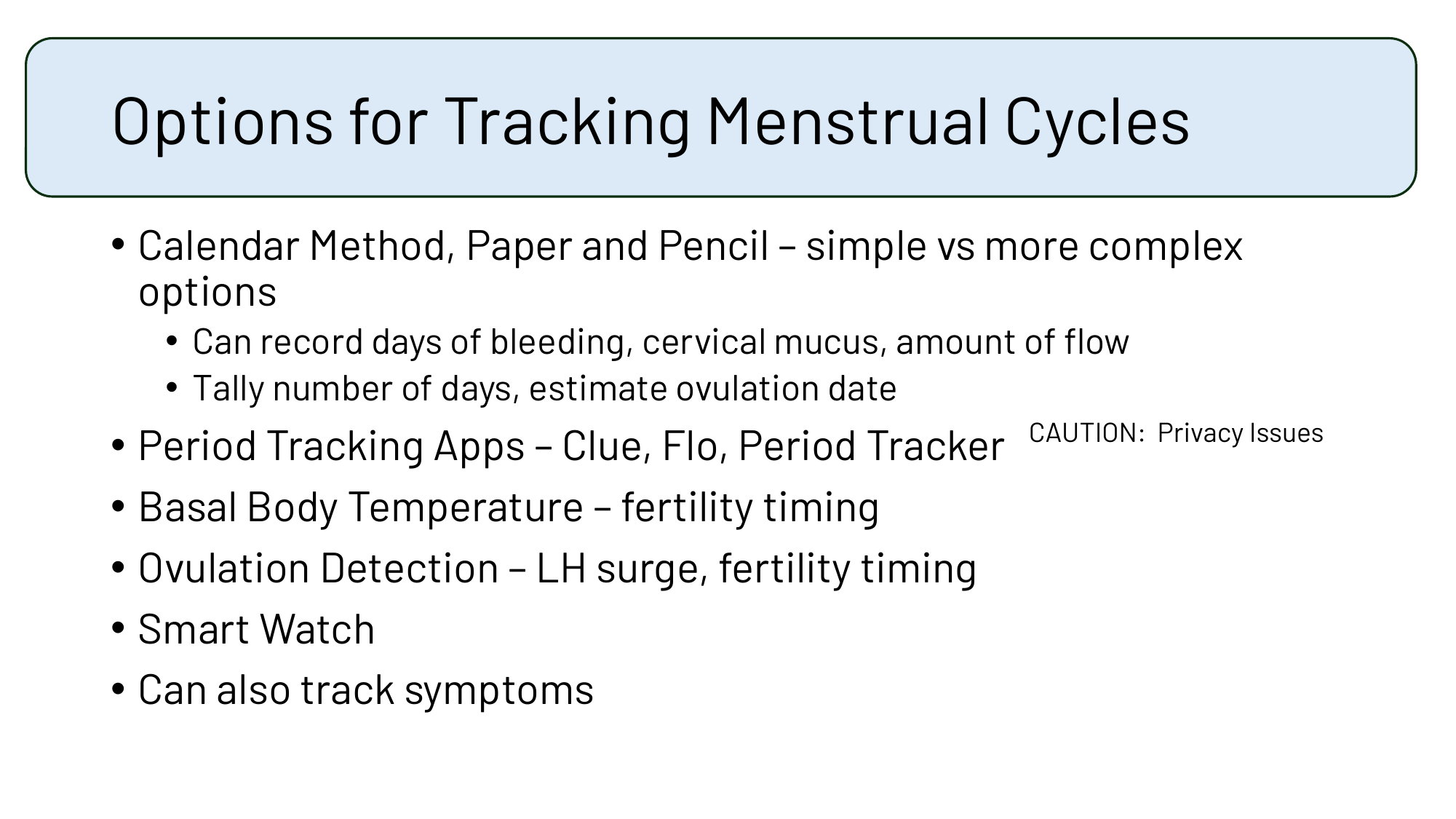

# Options for Tracking Menstrual Cycles
Calendar Method, Paper and Pencil – simple vs more complex options
Can record days of bleeding, cervical mucus, amount of flow
Tally number of days, estimate ovulation date
Period Tracking Apps – Clue, Flo, Period Tracker
Basal Body Temperature – fertility timing
Ovulation Detection – LH surge, fertility timing
Smart Watch
Can also track symptoms

CAUTION:  Privacy Issues